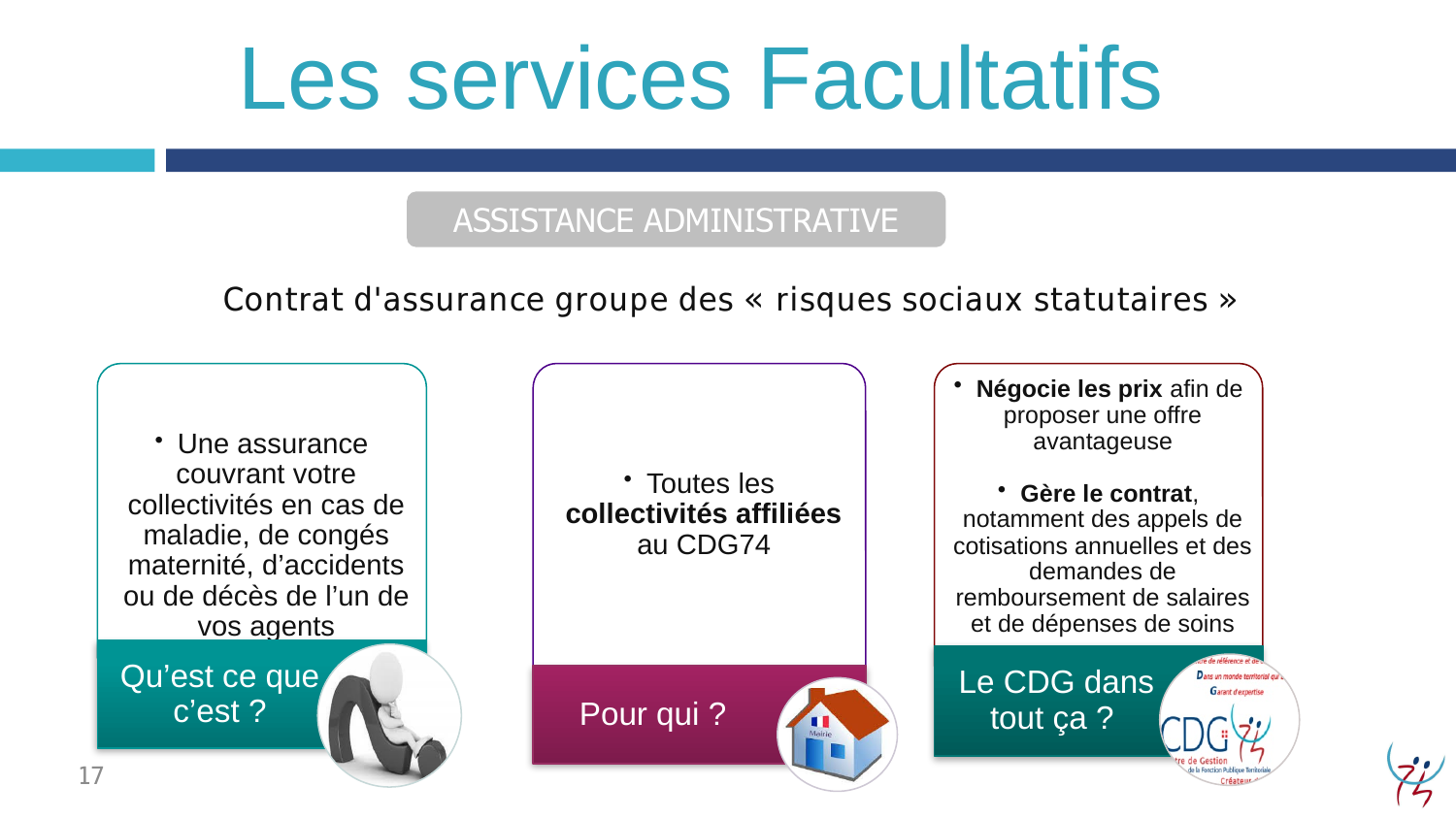

# Les services Facultatifs
ASSISTANCE ADMINISTRATIVE
Contrat d'assurance groupe des « risques sociaux statutaires »

  Une assurance couvrant votre collectivités en cas de maladie, de congés maternité, d’accidents ou de décès de l’un de vos agents

  Toutes les collectivités affiliées au CDG74
  Négocie les prix afin de proposer une offre avantageuse

  Gère le contrat, notamment des appels de cotisations annuelles et des demandes de remboursement de salaires et de dépenses de soins
Qu’est ce que c’est ?

Le CDG dans tout ça ?

Pour qui ?

17